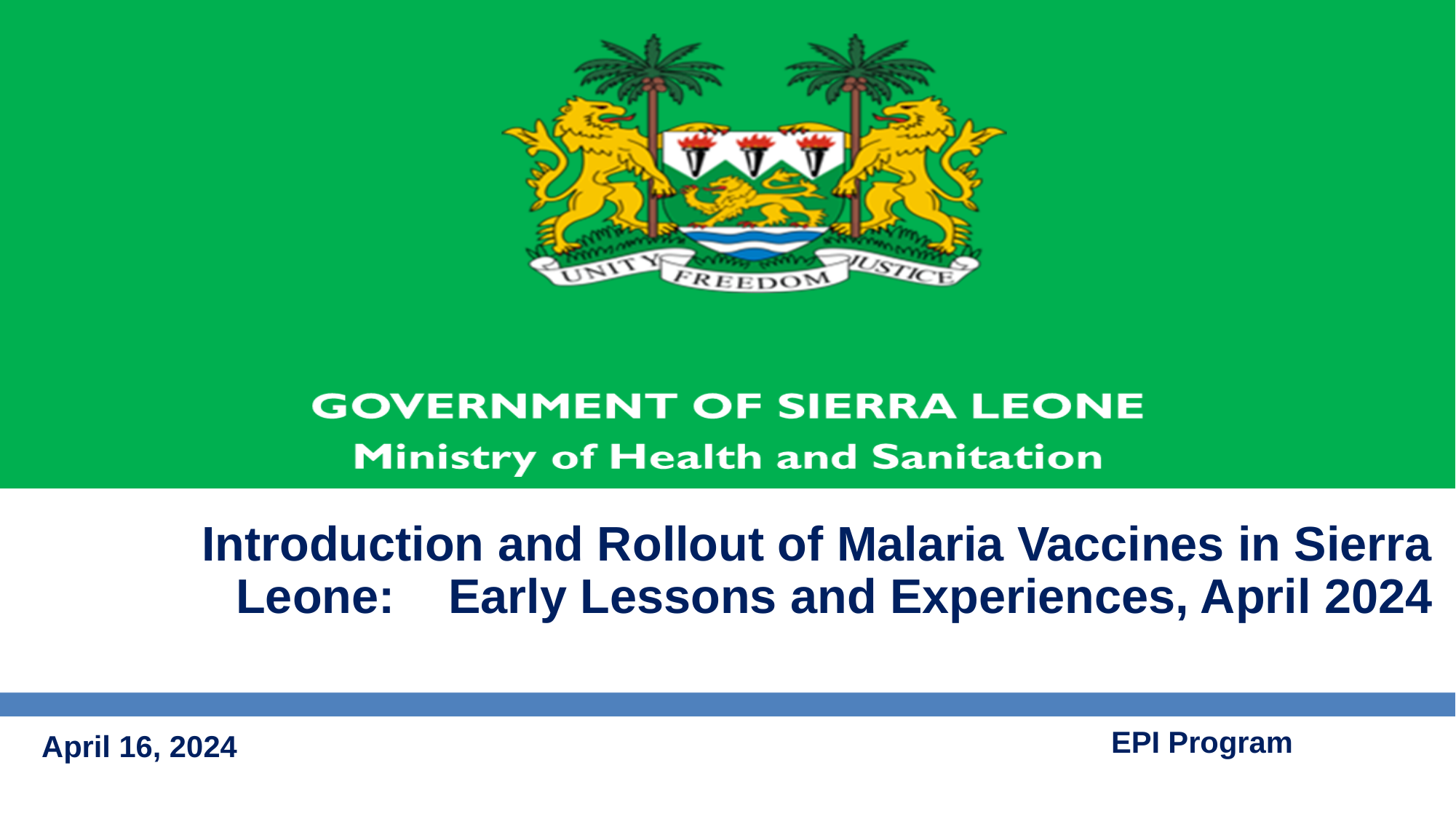

Introduction and Rollout of Malaria Vaccines in Sierra Leone:    Early Lessons and Experiences, April 2024
April 16, 2024
EPI Program